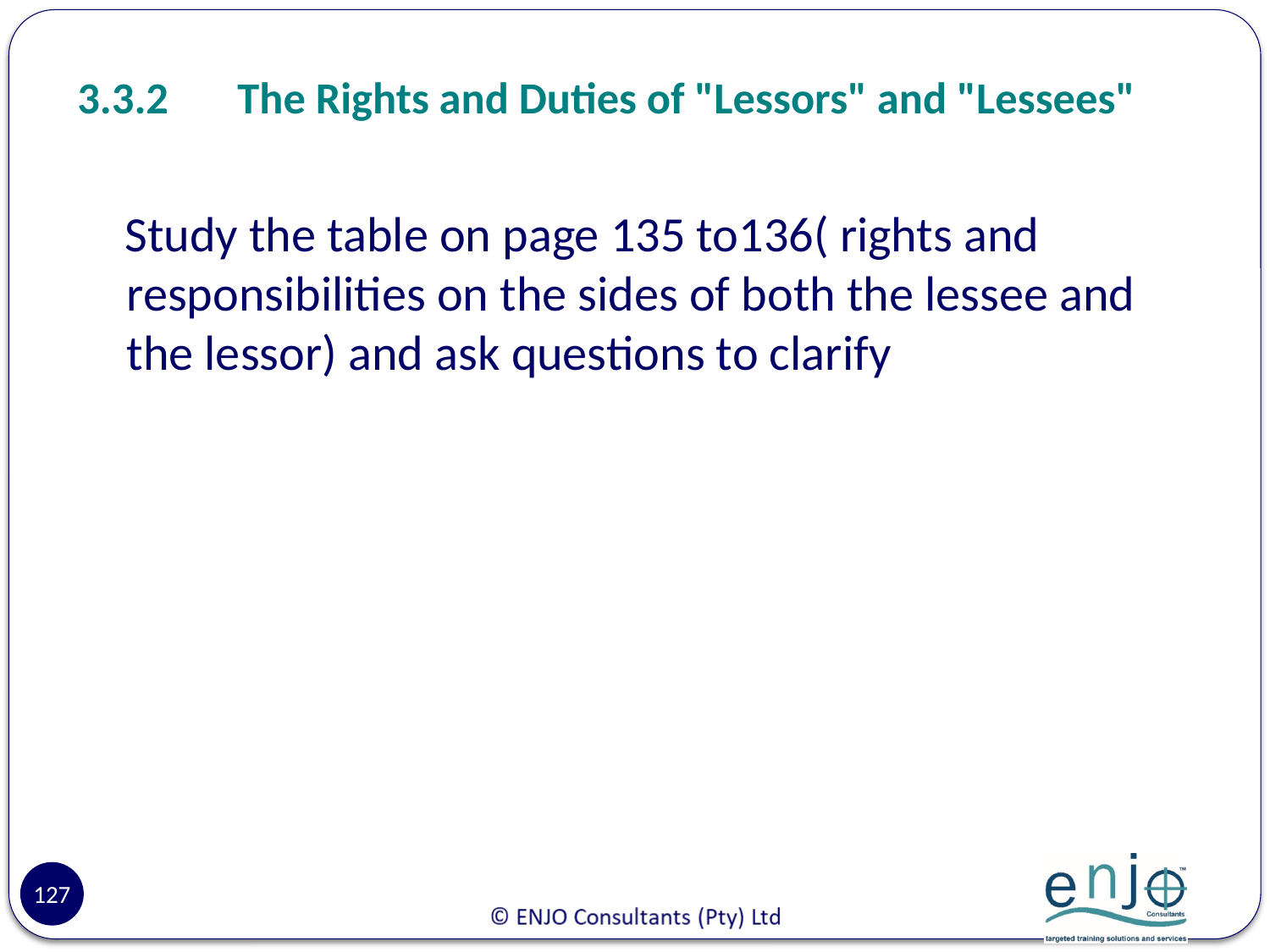

# 3.3.2	The Rights and Duties of "Lessors" and "Lessees"
     Study the table on page 135 to136( rights and responsibilities on the sides of both the lessee and the lessor) and ask questions to clarify
127